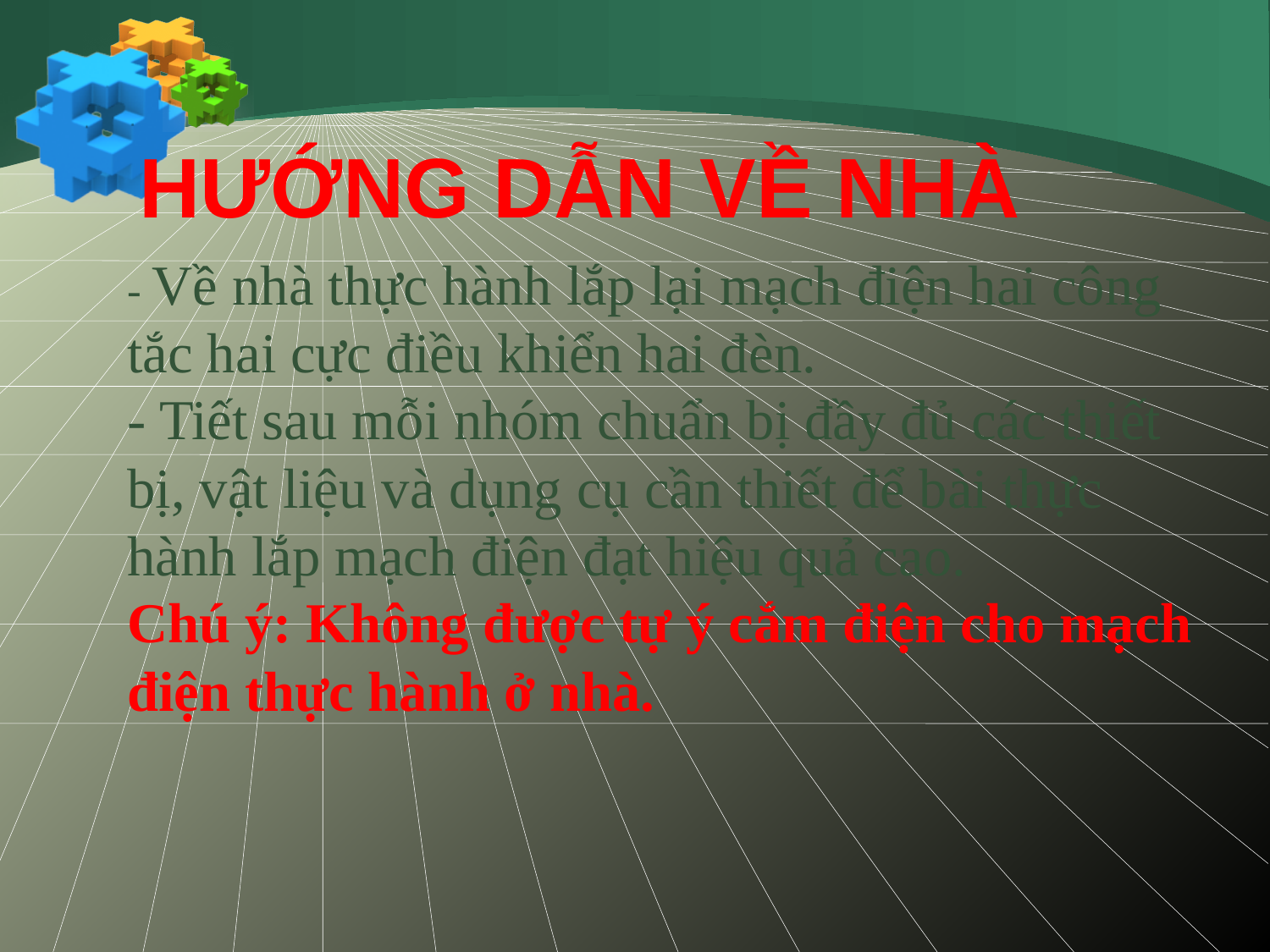

HƯỚNG DẪN VỀ NHÀ
- Về nhà thực hành lắp lại mạch điện hai công tắc hai cực điều khiển hai đèn.
- Tiết sau mỗi nhóm chuẩn bị đầy đủ các thiết bị, vật liệu và dụng cụ cần thiết để bài thực hành lắp mạch điện đạt hiệu quả cao.
Chú ý: Không được tự ý cắm điện cho mạch điện thực hành ở nhà.